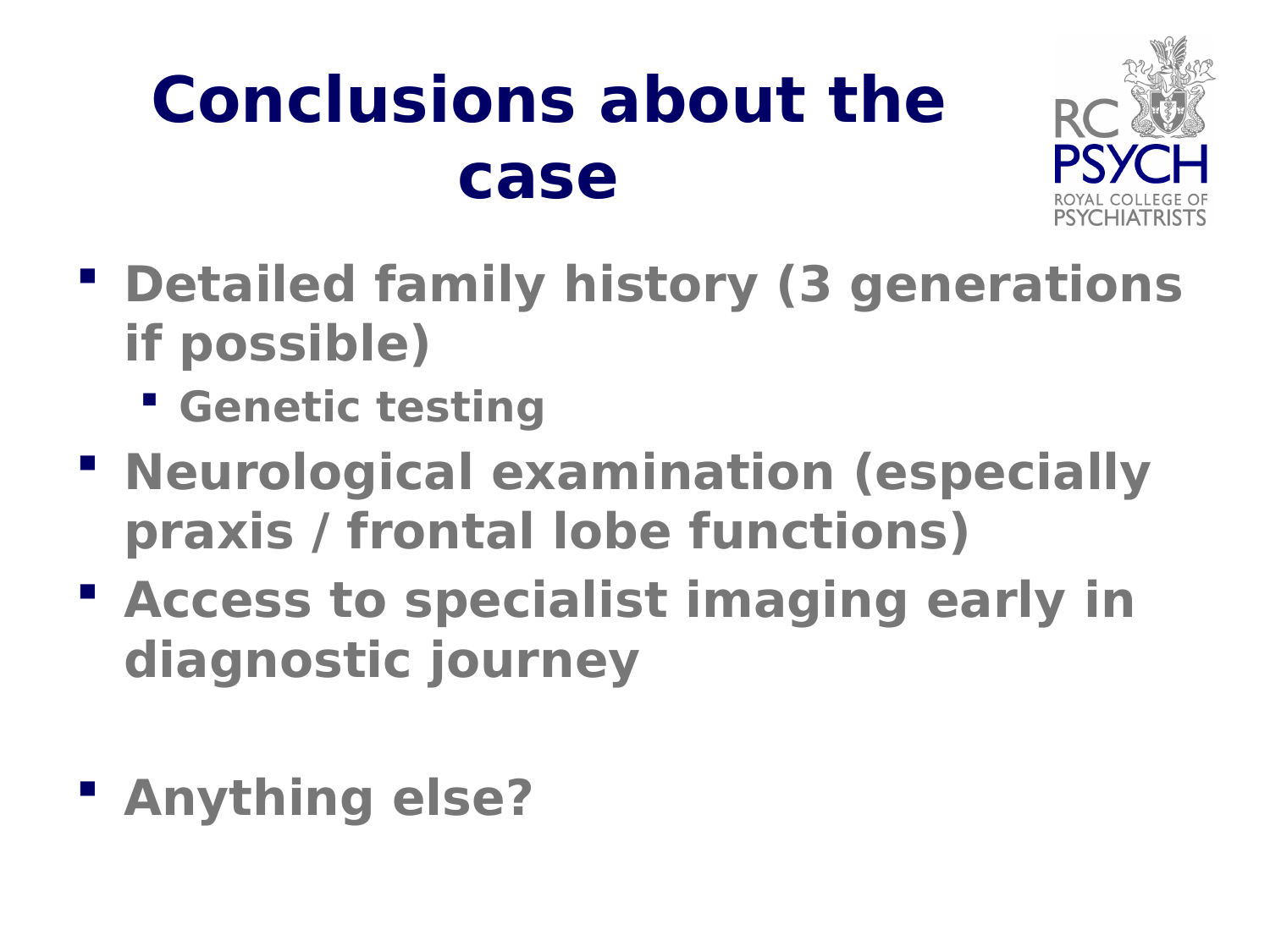

# Conclusions about the case
Detailed family history (3 generations if possible)
Genetic testing
Neurological examination (especially praxis / frontal lobe functions)
Access to specialist imaging early in diagnostic journey

Anything else?